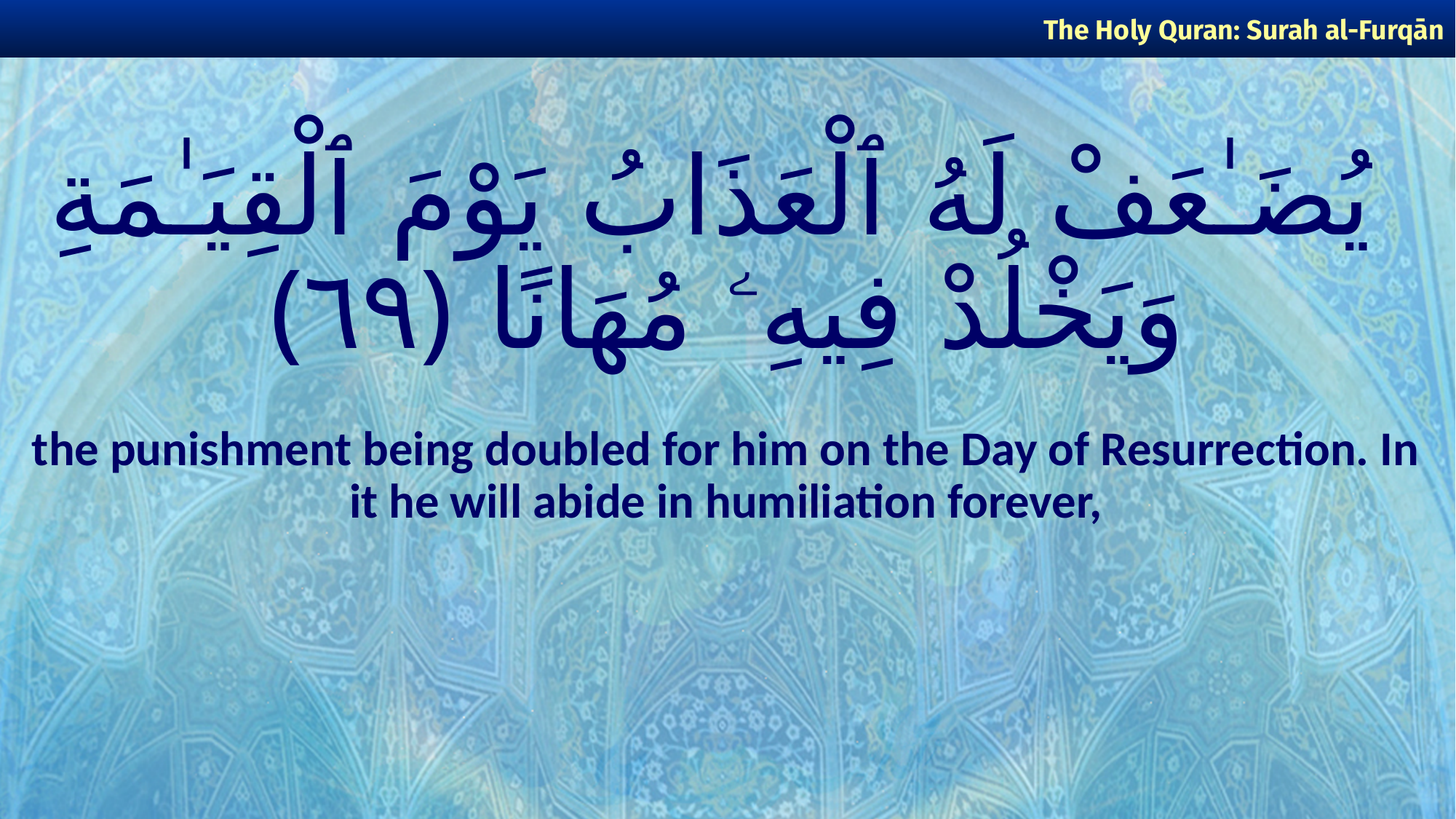

The Holy Quran: Surah al-Furqān
# يُضَـٰعَفْ لَهُ ٱلْعَذَابُ يَوْمَ ٱلْقِيَـٰمَةِ وَيَخْلُدْ فِيهِۦ مُهَانًا ﴿٦٩﴾
the punishment being doubled for him on the Day of Resurrection. In it he will abide in humiliation forever,